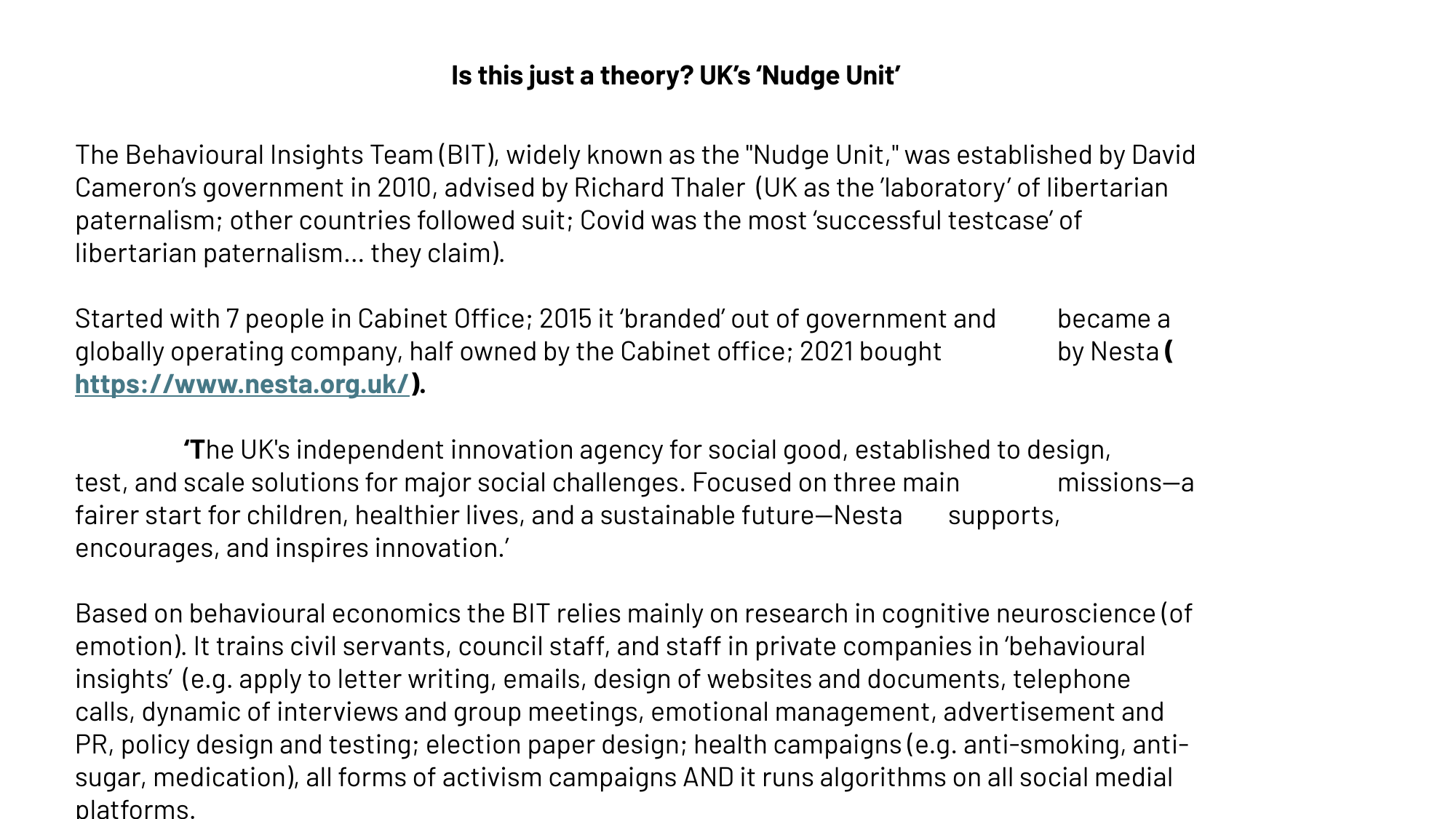

Is this just a theory? UK’s ‘Nudge Unit’
The Behavioural Insights Team (BIT), widely known as the "Nudge Unit," was established by David Cameron’s government in 2010, advised by Richard Thaler  (UK as the ’laboratory’ of libertarian paternalism; other countries followed suit; Covid was the most ‘successful testcase’ of libertarian paternalism… they claim).

Started with 7 people in Cabinet Office; 2015 it ‘branded’ out of government and 	became a globally operating company, half owned by the Cabinet office; 2021 bought 	by Nesta (https://www.nesta.org.uk/).

	‘The UK's independent innovation agency for social good, established to design, 	test, and scale solutions for major social challenges. Focused on three main 	missions—a fairer start for children, healthier lives, and a sustainable future—Nesta 	supports, encourages, and inspires innovation.’

Based on behavioural economics the BIT relies mainly on research in cognitive neuroscience (of emotion). It trains civil servants, council staff, and staff in private companies in ‘behavioural insights’  (e.g. apply to letter writing, emails, design of websites and documents, telephone calls, dynamic of interviews and group meetings, emotional management, advertisement and PR, policy design and testing; election paper design; health campaigns (e.g. anti-smoking, anti-sugar, medication), all forms of activism campaigns AND it runs algorithms on all social medial platforms.